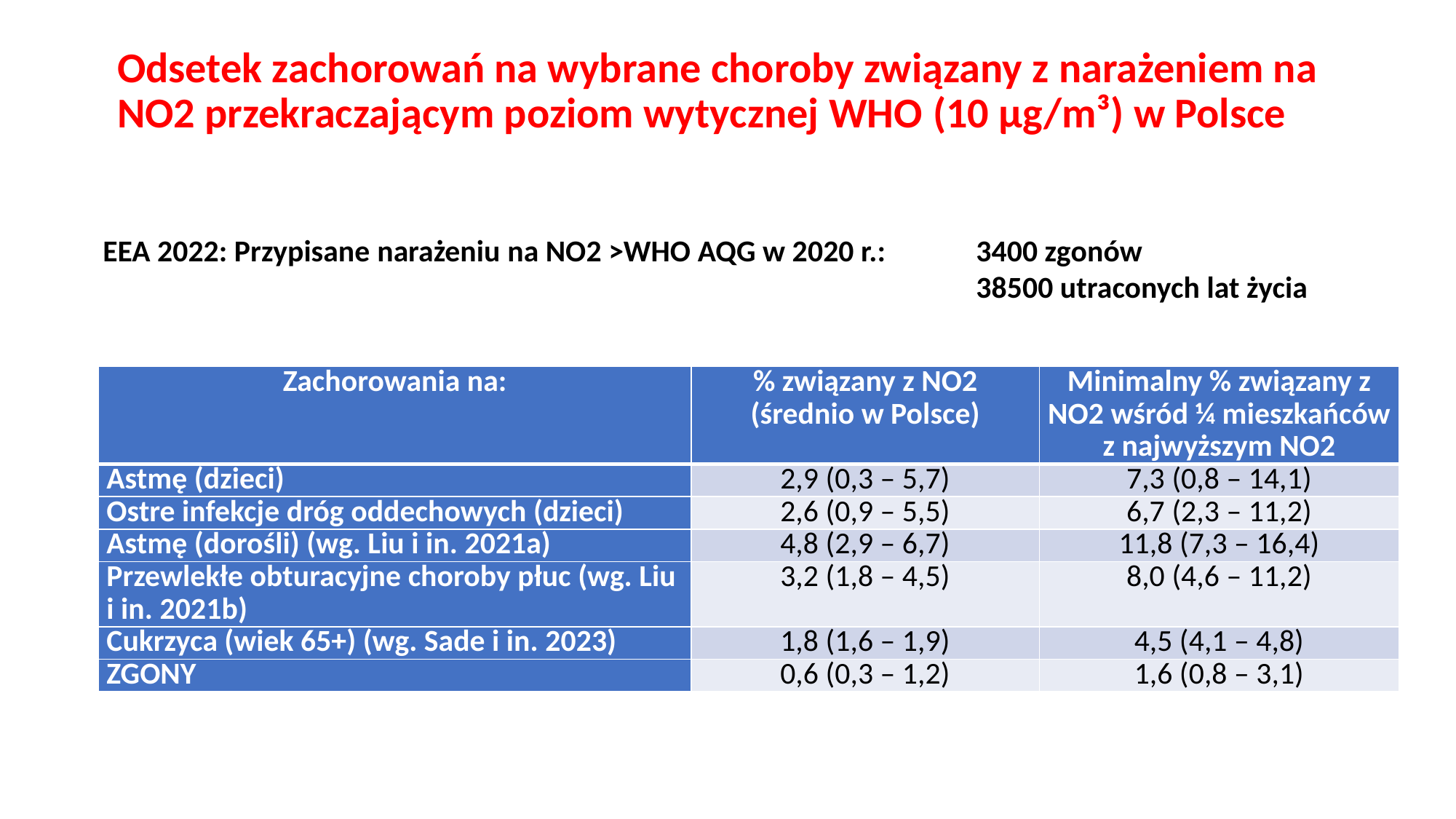

Odsetek zachorowań na wybrane choroby związany z narażeniem na NO2 przekraczającym poziom wytycznej WHO (10 µg/m³) w Polsce
EEA 2022: Przypisane narażeniu na NO2 >WHO AQG w 2020 r.: 	3400 zgonów
								38500 utraconych lat życia
| Zachorowania na: | % związany z NO2 (średnio w Polsce) | Minimalny % związany z NO2 wśród ¼ mieszkańców z najwyższym NO2 |
| --- | --- | --- |
| Astmę (dzieci) | 2,9 (0,3 – 5,7) | 7,3 (0,8 – 14,1) |
| Ostre infekcje dróg oddechowych (dzieci) | 2,6 (0,9 – 5,5) | 6,7 (2,3 – 11,2) |
| Astmę (dorośli) (wg. Liu i in. 2021a) | 4,8 (2,9 – 6,7) | 11,8 (7,3 – 16,4) |
| Przewlekłe obturacyjne choroby płuc (wg. Liu i in. 2021b) | 3,2 (1,8 – 4,5) | 8,0 (4,6 – 11,2) |
| Cukrzyca (wiek 65+) (wg. Sade i in. 2023) | 1,8 (1,6 – 1,9) | 4,5 (4,1 – 4,8) |
| ZGONY | 0,6 (0,3 – 1,2) | 1,6 (0,8 – 3,1) |